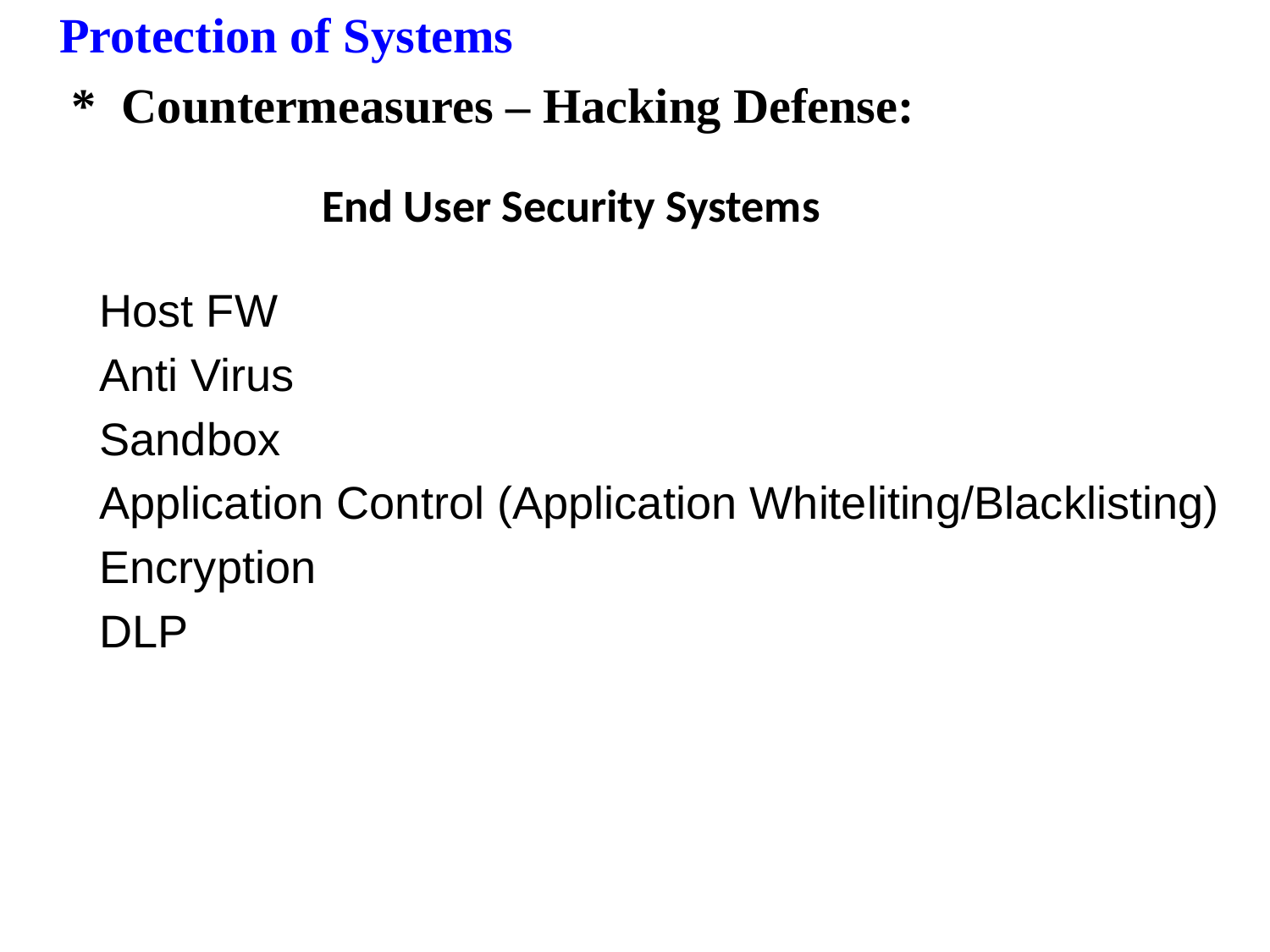

Protection of Systems
*	Countermeasures – Hacking Defense:
End User Security Systems
Host FW
Anti Virus
Sandbox
Application Control (Application Whiteliting/Blacklisting)
Encryption
DLP